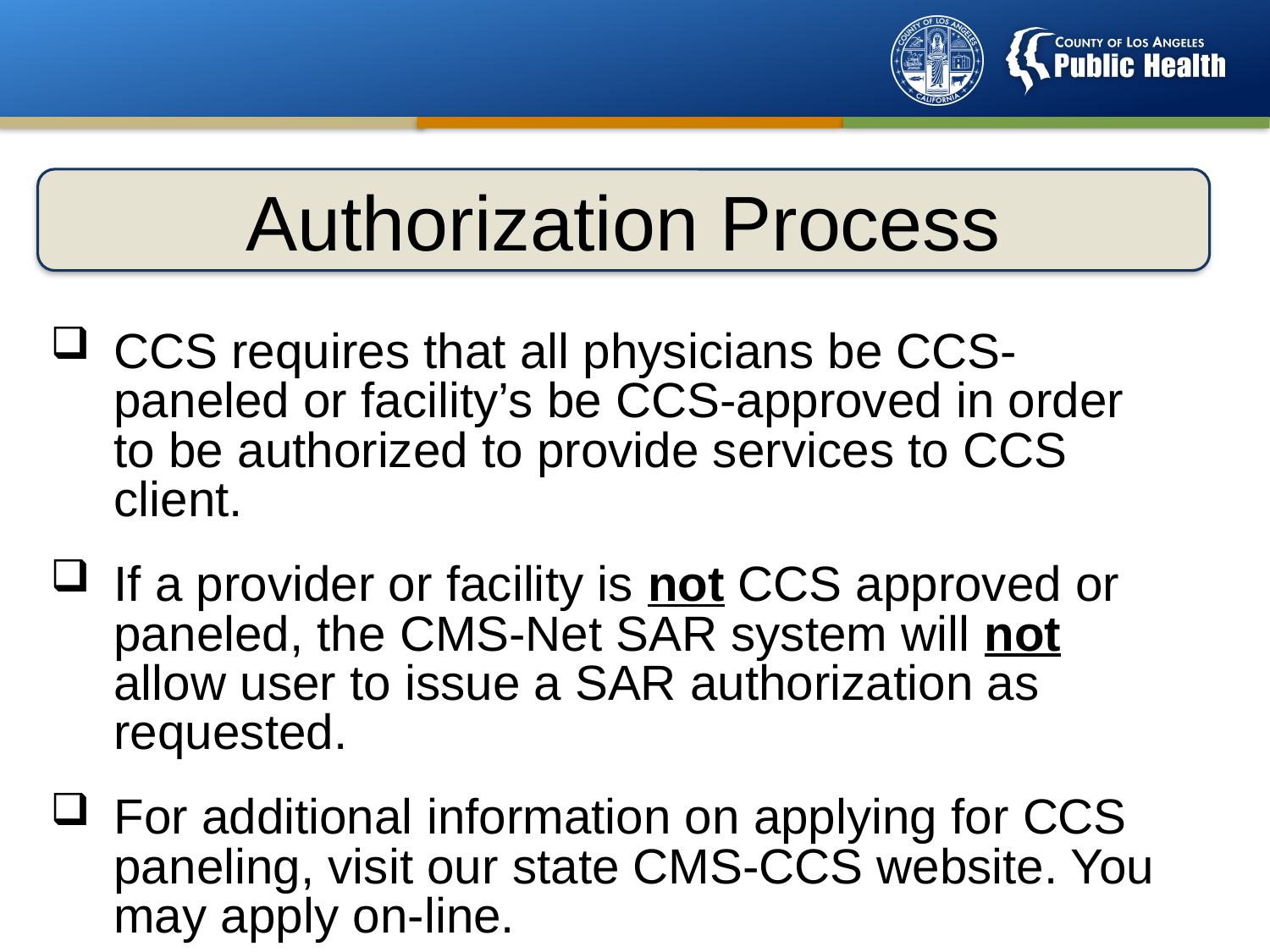

Authorization Process
CCS requires that all physicians be CCS-paneled or facility’s be CCS-approved in order to be authorized to provide services to CCS client.
If a provider or facility is not CCS approved or paneled, the CMS-Net SAR system will not allow user to issue a SAR authorization as requested.
For additional information on applying for CCS paneling, visit our state CMS-CCS website. You may apply on-line.